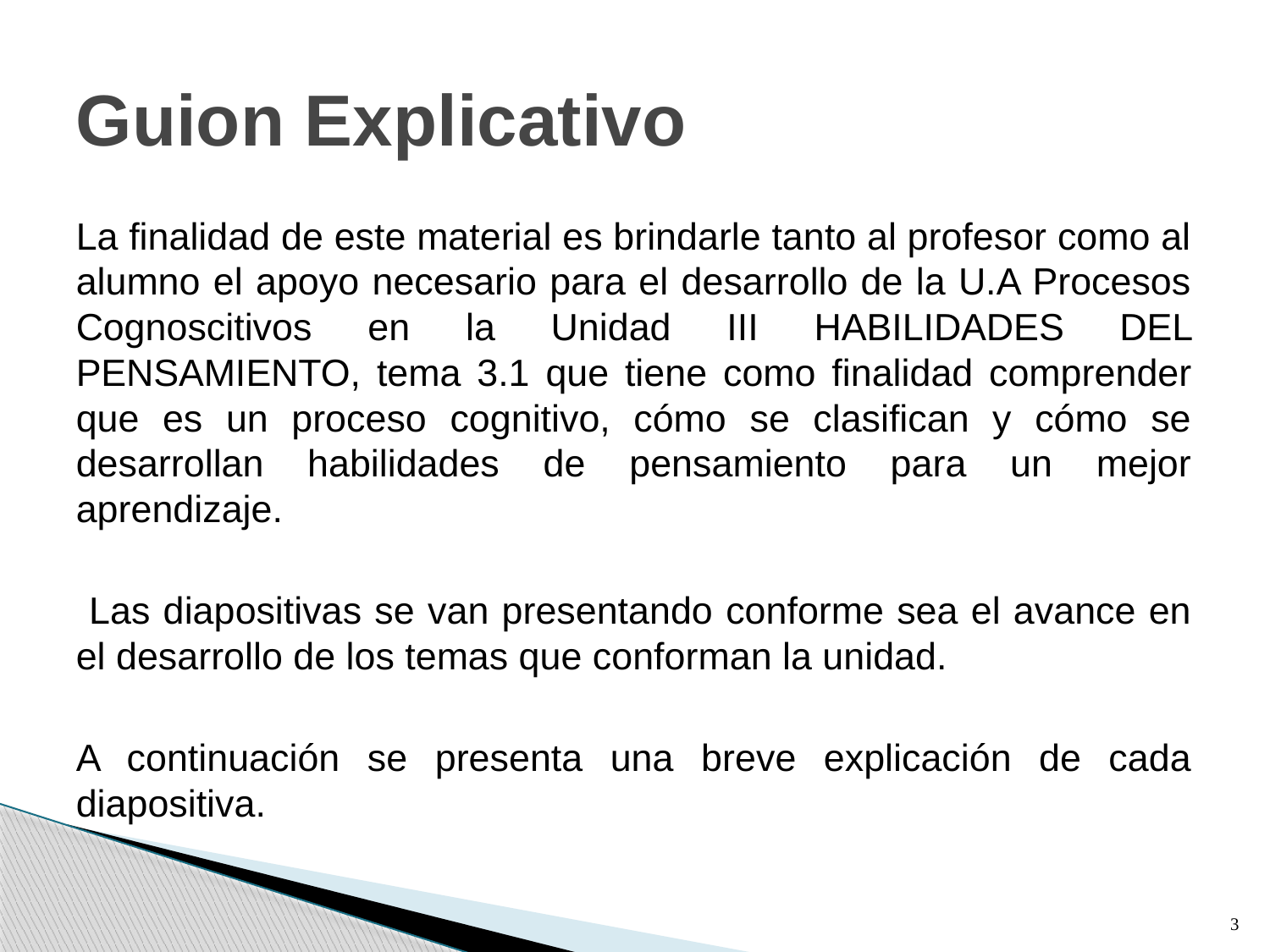

# Guion Explicativo
La finalidad de este material es brindarle tanto al profesor como al alumno el apoyo necesario para el desarrollo de la U.A Procesos Cognoscitivos en la Unidad III HABILIDADES DEL PENSAMIENTO, tema 3.1 que tiene como finalidad comprender que es un proceso cognitivo, cómo se clasifican y cómo se desarrollan habilidades de pensamiento para un mejor aprendizaje.

 Las diapositivas se van presentando conforme sea el avance en el desarrollo de los temas que conforman la unidad.

A continuación se presenta una breve explicación de cada diapositiva.

3